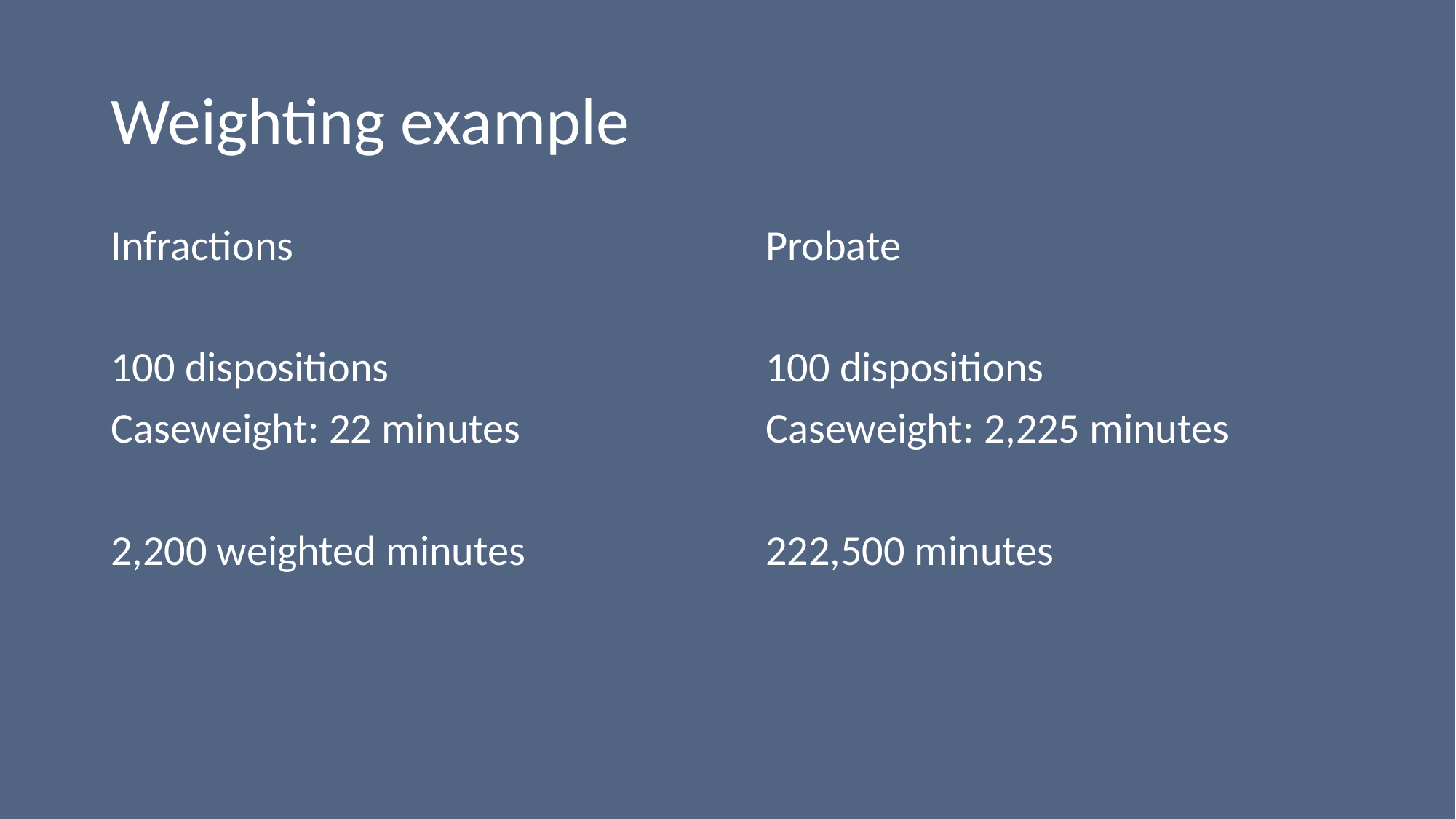

# Weighting example
Infractions					Probate

100 dispositions				100 dispositions
Caseweight: 22 minutes			Caseweight: 2,225 minutes

2,200 weighted minutes			222,500 minutes